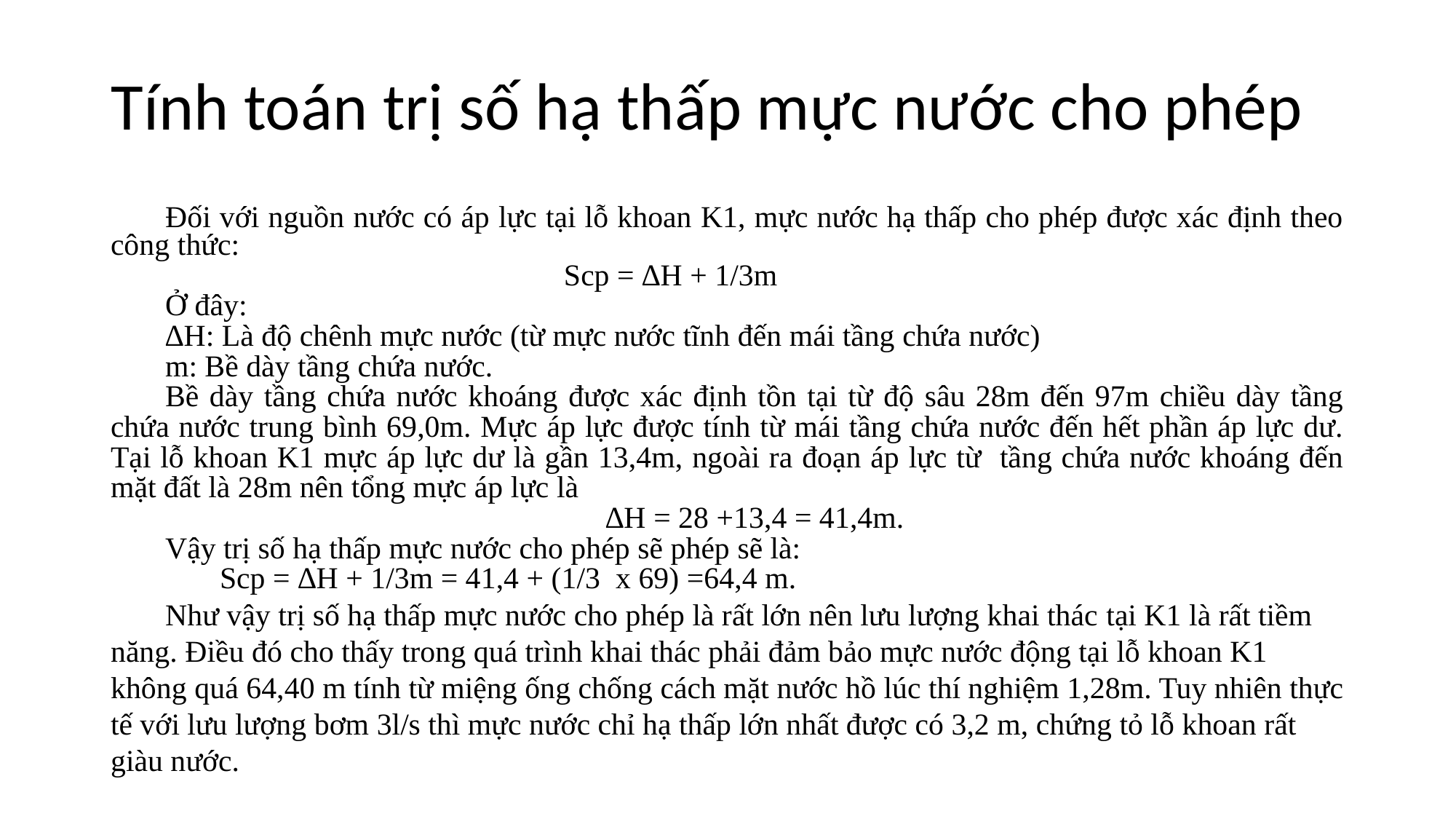

# Tính toán trị số hạ thấp mực nước cho phép
Đối với nguồn nước có áp lực tại lỗ khoan K1, mực nước hạ thấp cho phép được xác định theo công thức:
Scp = ∆H + 1/3m
Ở đây:
∆H: Là độ chênh mực nước (từ mực nước tĩnh đến mái tầng chứa nước)
m: Bề dày tầng chứa nước.
Bề dày tầng chứa nước khoáng được xác định tồn tại từ độ sâu 28m đến 97m chiều dày tầng chứa nước trung bình 69,0m. Mực áp lực được tính từ mái tầng chứa nước đến hết phần áp lực dư. Tại lỗ khoan K1 mực áp lực dư là gần 13,4m, ngoài ra đoạn áp lực từ  tầng chứa nước khoáng đến mặt đất là 28m nên tổng mực áp lực là
∆H = 28 +13,4 = 41,4m.
Vậy trị số hạ thấp mực nước cho phép sẽ phép sẽ là:
	Scp = ∆H + 1/3m = 41,4 + (1/3  x 69) =64,4 m.
Như vậy trị số hạ thấp mực nước cho phép là rất lớn nên lưu lượng khai thác tại K1 là rất tiềm năng. Điều đó cho thấy trong quá trình khai thác phải đảm bảo mực nước động tại lỗ khoan K1 không quá 64,40 m tính từ miệng ống chống cách mặt nước hồ lúc thí nghiệm 1,28m. Tuy nhiên thực tế với lưu lượng bơm 3l/s thì mực nước chỉ hạ thấp lớn nhất được có 3,2 m, chứng tỏ lỗ khoan rất giàu nước.